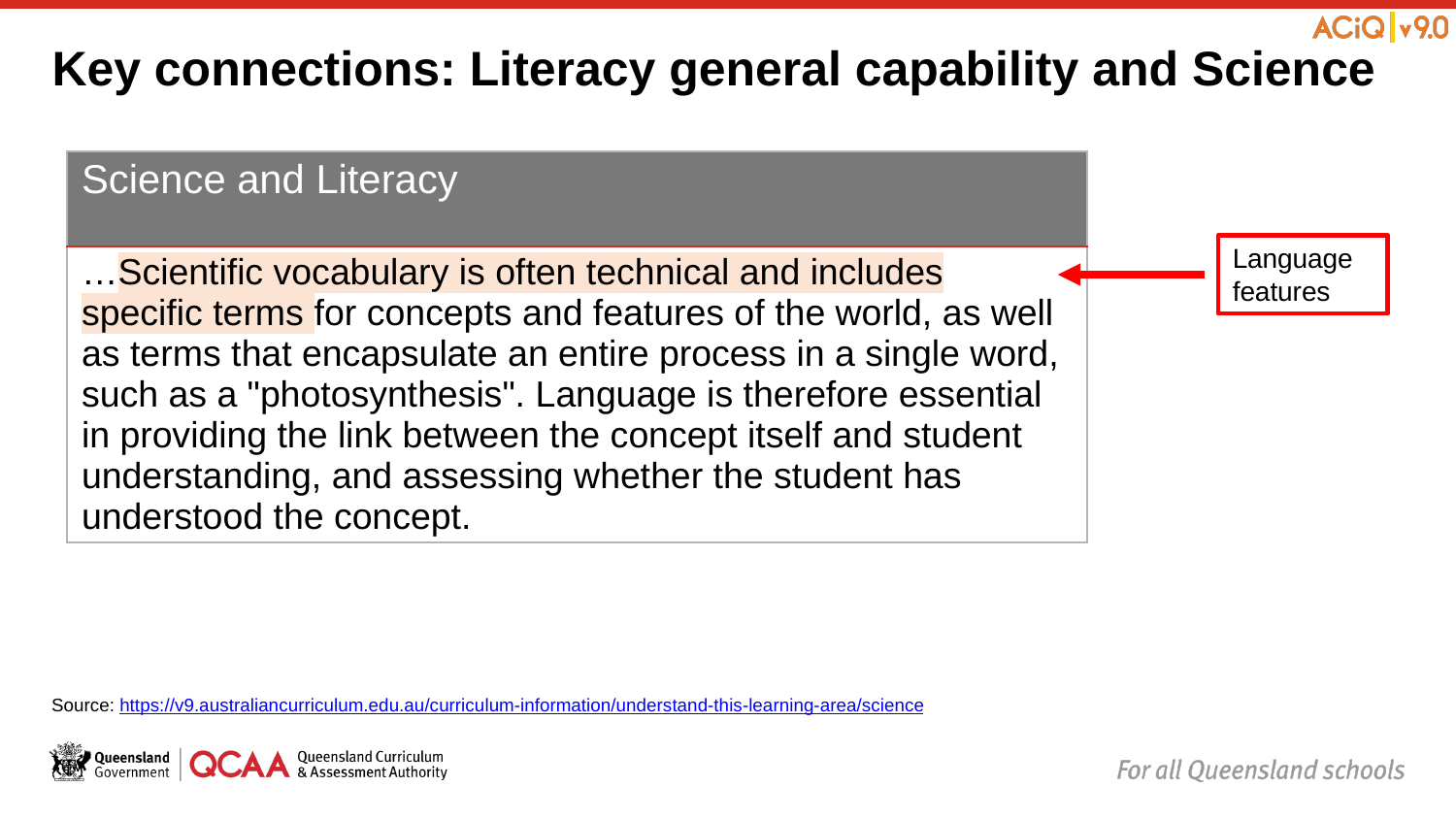

# Key connections: Literacy general capability and Science
| Science and Literacy |
| --- |
| …Scientific vocabulary is often technical and includes specific terms for concepts and features of the world, as well as terms that encapsulate an entire process in a single word, such as a "photosynthesis". Language is therefore essential in providing the link between the concept itself and student understanding, and assessing whether the student has understood the concept. |
Language features
Source: https://v9.australiancurriculum.edu.au/curriculum-information/understand-this-learning-area/science